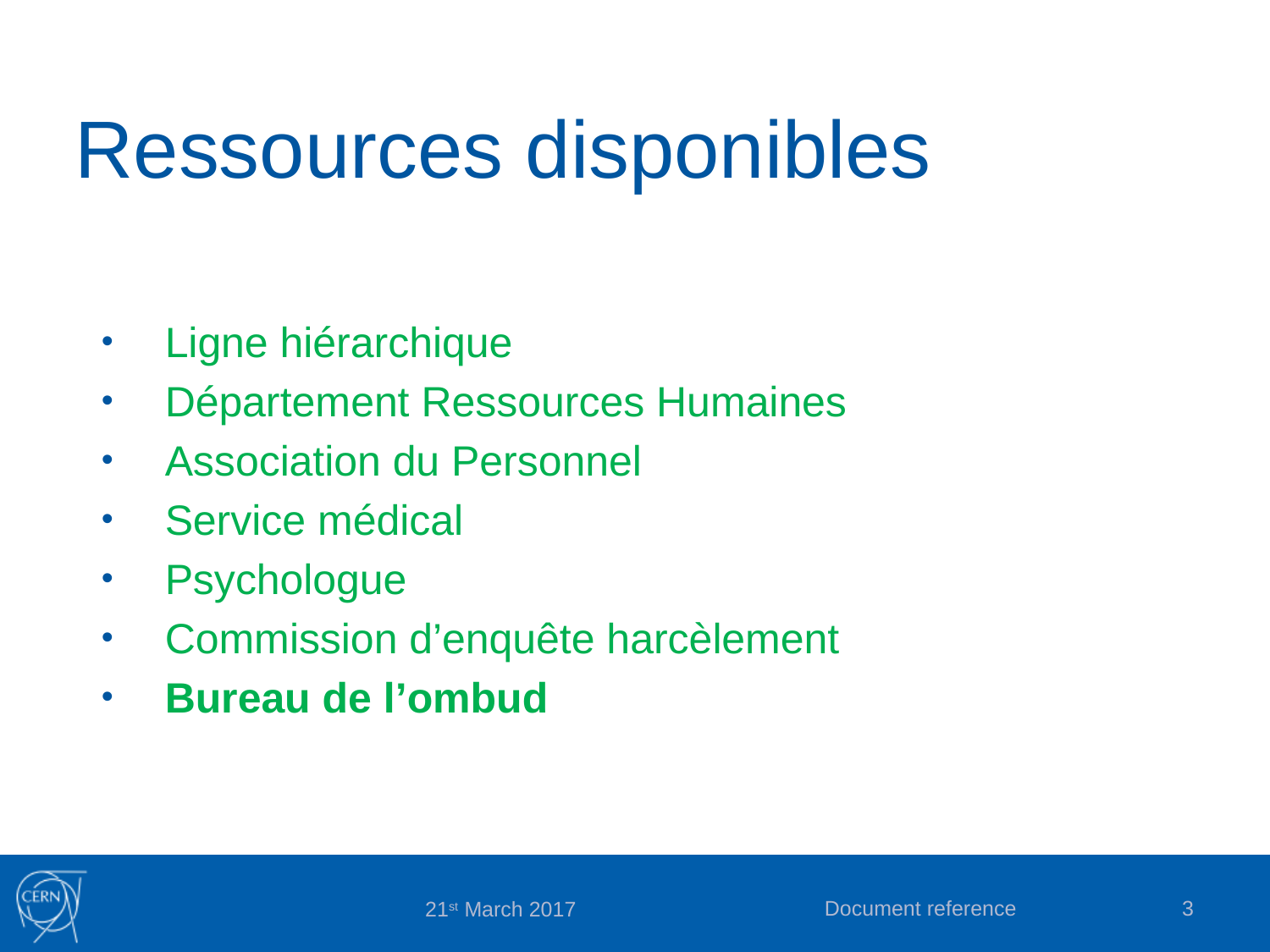

# Ressources disponibles
Ligne hiérarchique
Département Ressources Humaines
Association du Personnel
Service médical
Psychologue
Commission d’enquête harcèlement
Bureau de l’ombud
Document reference
3
21st March 2017